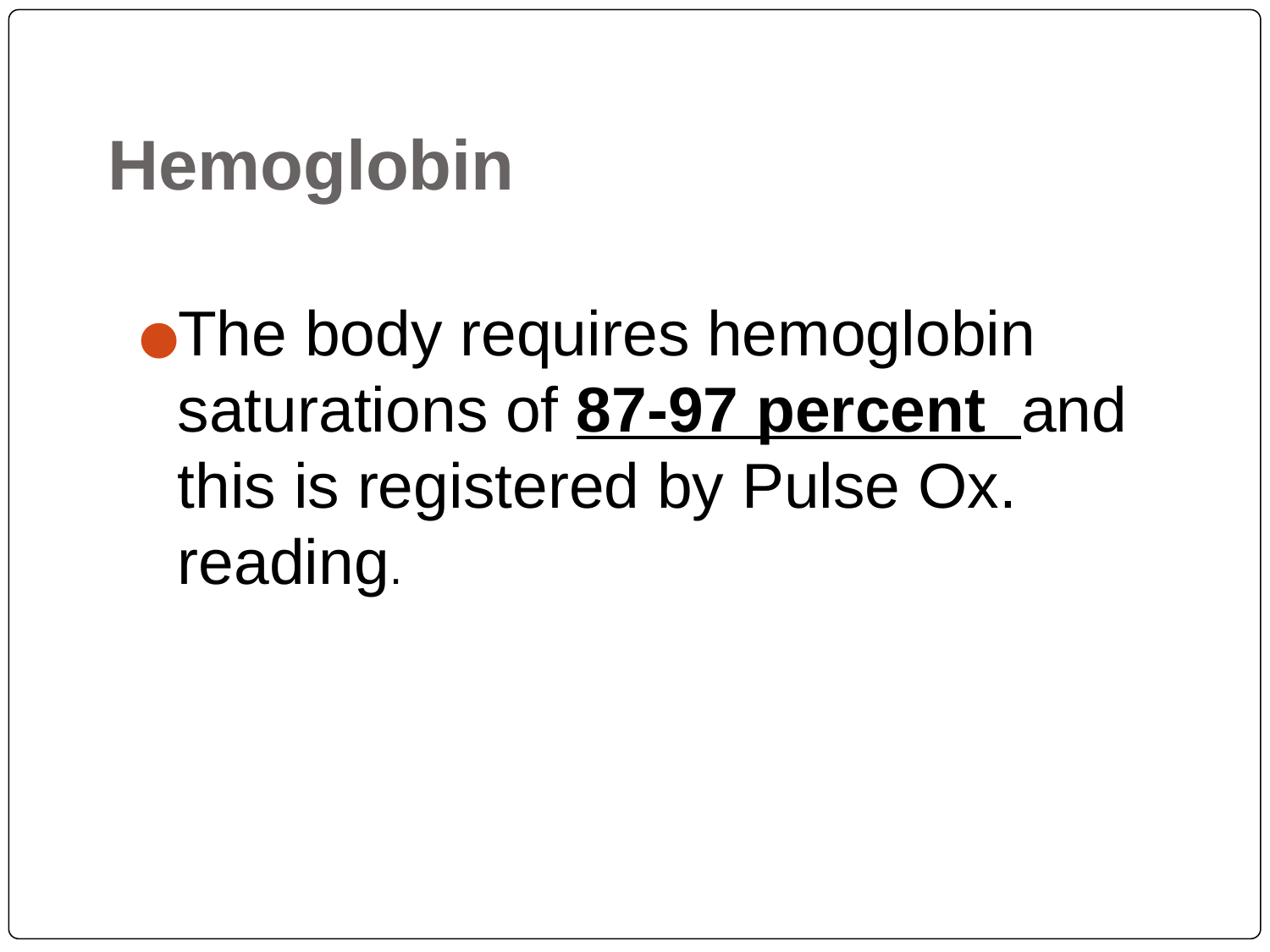

# Hemoglobin

The body requires hemoglobin saturations of 87-97 percent  and this is registered by Pulse Ox. reading.